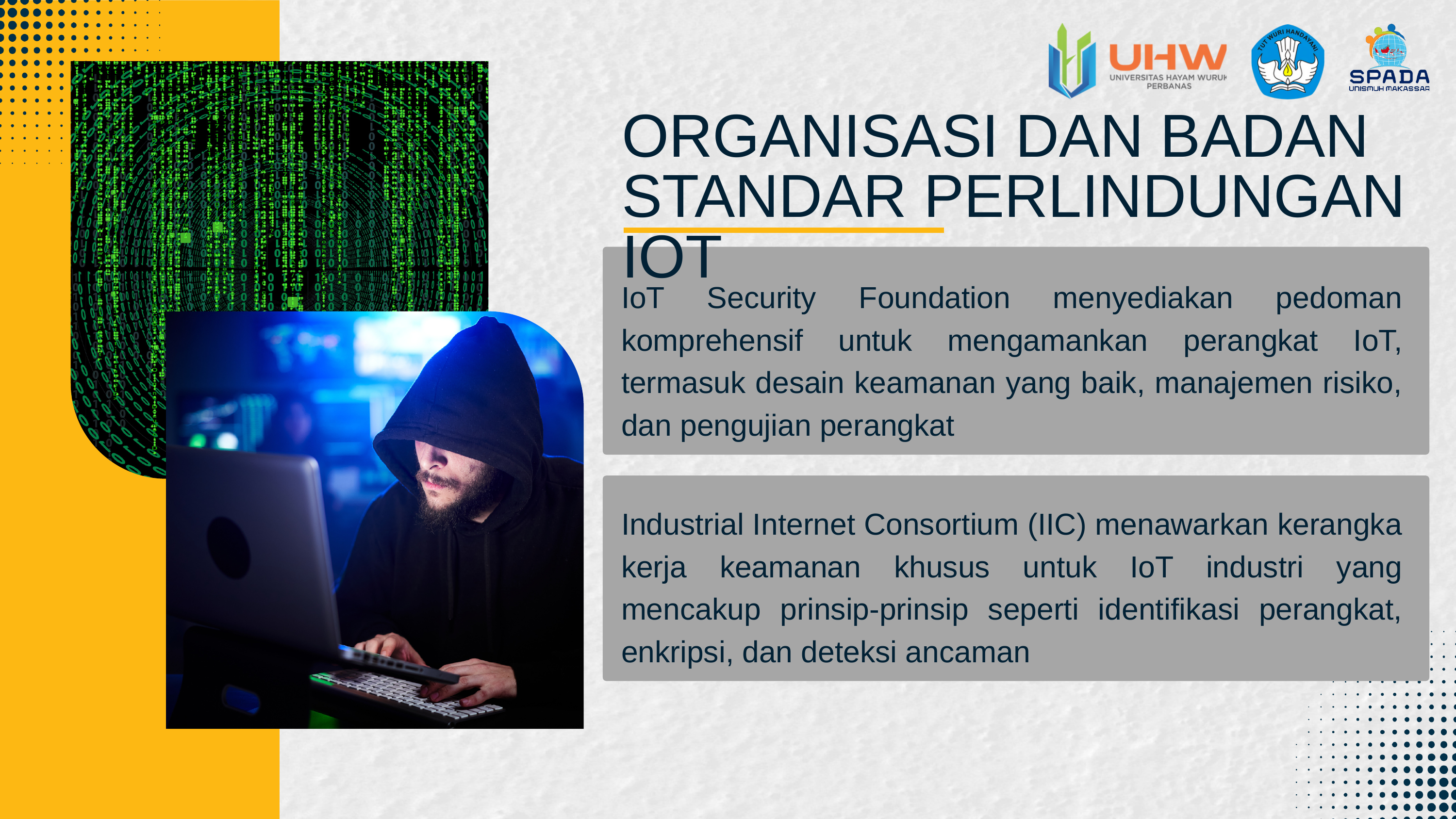

ORGANISASI DAN BADAN STANDAR PERLINDUNGAN IOT

IoT Security Foundation menyediakan pedoman komprehensif untuk mengamankan perangkat IoT, termasuk desain keamanan yang baik, manajemen risiko, dan pengujian perangkat

Industrial Internet Consortium (IIC) menawarkan kerangka kerja keamanan khusus untuk IoT industri yang mencakup prinsip-prinsip seperti identifikasi perangkat, enkripsi, dan deteksi ancaman